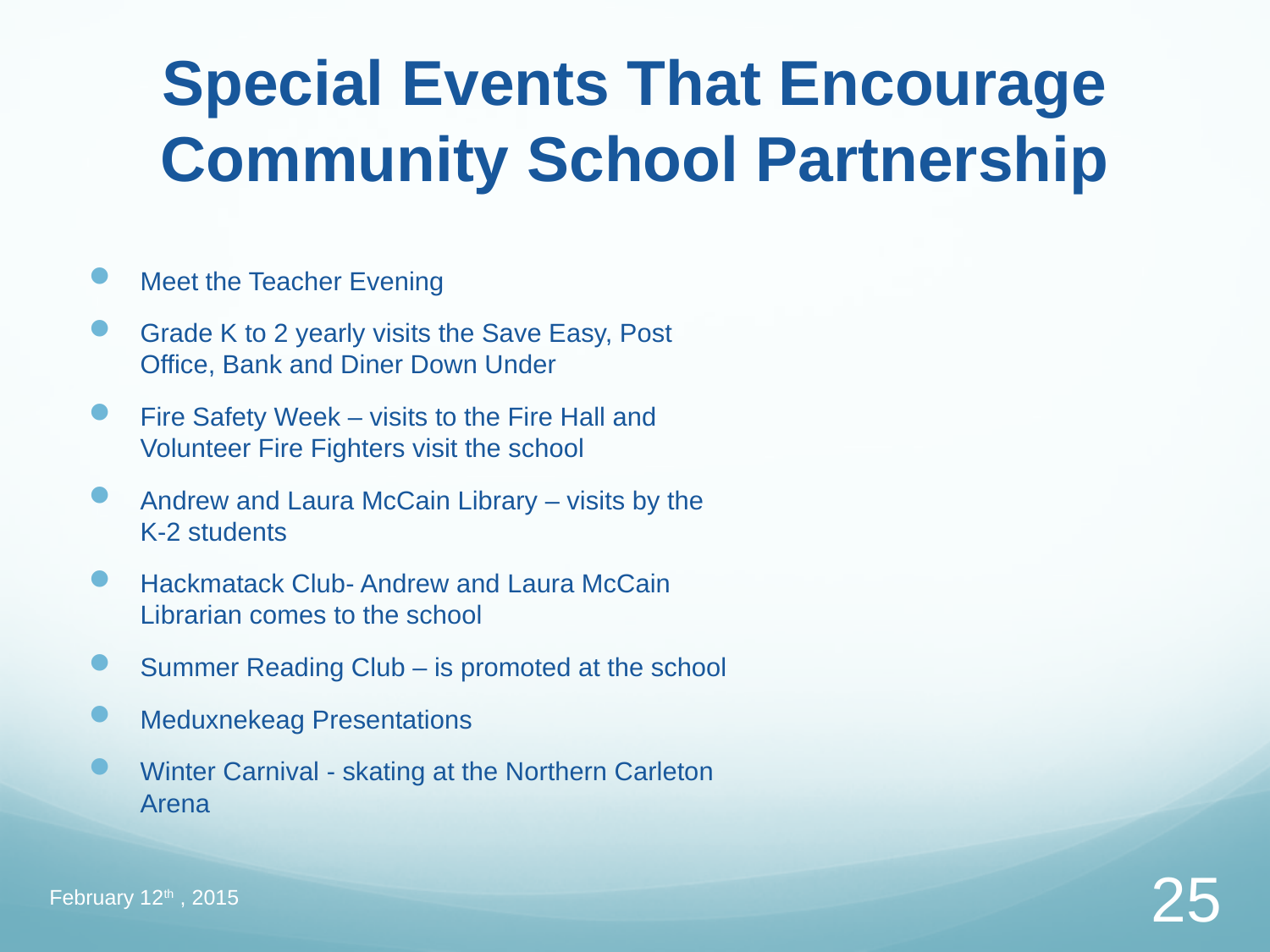

# Special Events That Encourage Community School Partnership
Meet the Teacher Evening
Grade K to 2 yearly visits the Save Easy, Post Office, Bank and Diner Down Under
Fire Safety Week – visits to the Fire Hall and Volunteer Fire Fighters visit the school
Andrew and Laura McCain Library – visits by the K-2 students
Hackmatack Club- Andrew and Laura McCain Librarian comes to the school
Summer Reading Club – is promoted at the school
Meduxnekeag Presentations
Winter Carnival - skating at the Northern Carleton Arena

February 12th , 2015
25